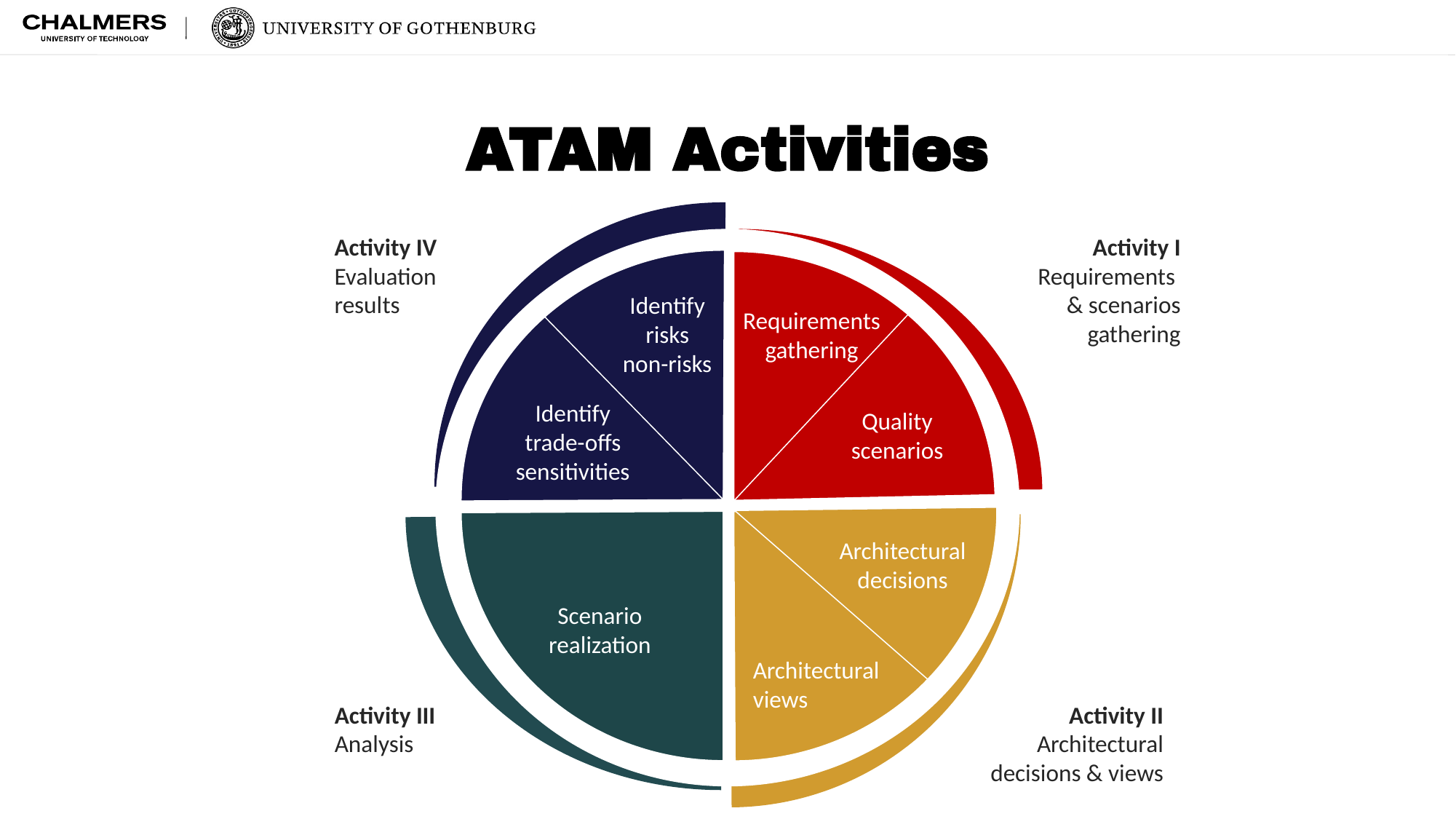

# ATAM Activities
1

Activity IV
Evaluation results
Activity I
Requirements
& scenarios
gathering

Identify
risks
non-risks

Identify
trade-offs sensitivities

Quality
scenarios

Requirements
gathering

Architectural decisions

Architectural views
Scenario
realization
Activity III
Analysis
Activity II
Architectural decisions & views